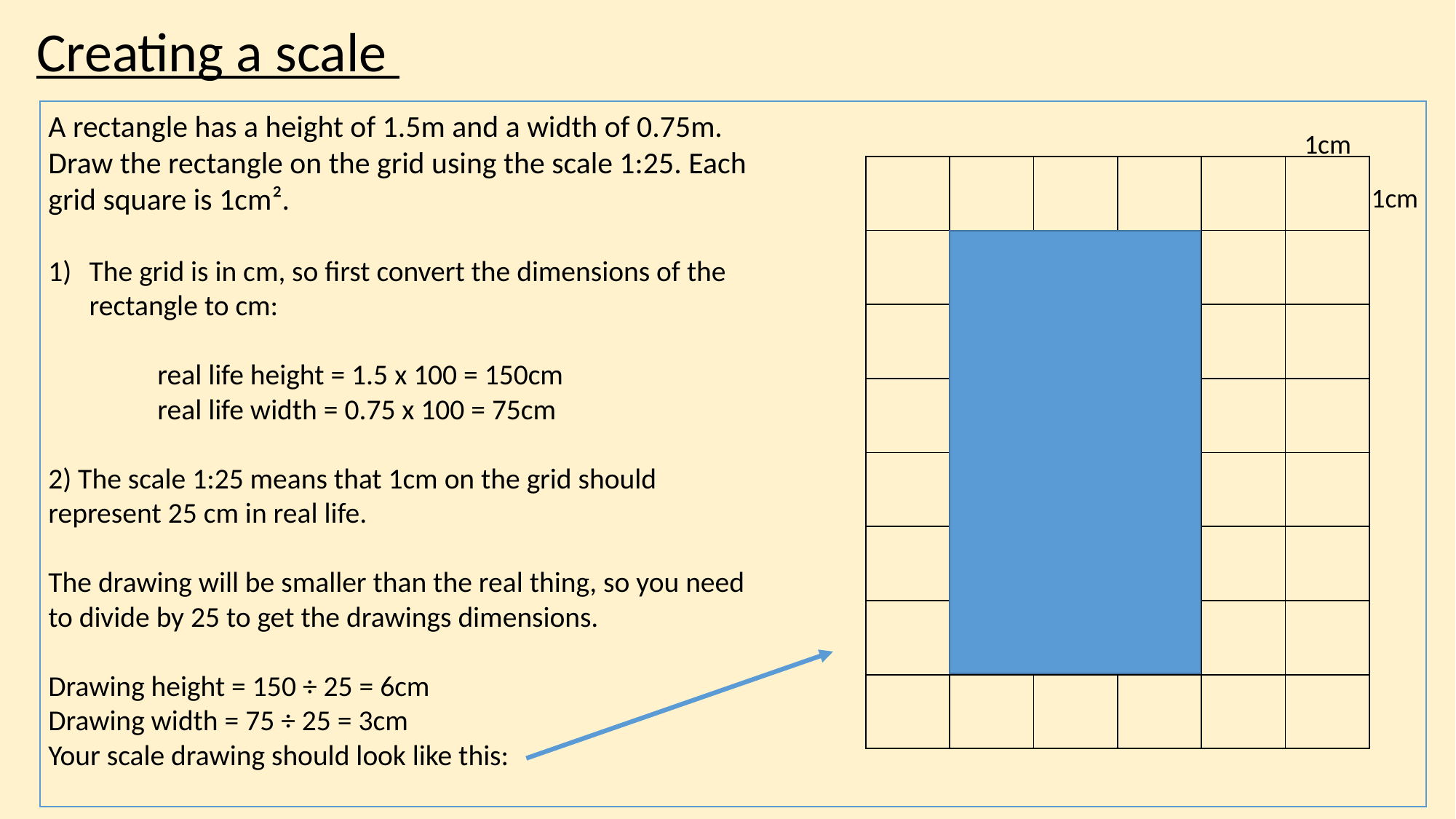

# Creating a scale
A rectangle has a height of 1.5m and a width of 0.75m. Draw the rectangle on the grid using the scale 1:25. Each grid square is 1cm².

The grid is in cm, so first convert the dimensions of the rectangle to cm:

	real life height = 1.5 x 100 = 150cm
	real life width = 0.75 x 100 = 75cm

2) The scale 1:25 means that 1cm on the grid should represent 25 cm in real life.

The drawing will be smaller than the real thing, so you need to divide by 25 to get the drawings dimensions.

Drawing height = 150 ÷ 25 = 6cm
Drawing width = 75 ÷ 25 = 3cm
Your scale drawing should look like this:

1cm
|  |  |  |  |  |  |
| --- | --- | --- | --- | --- | --- |
|  |  |  |  |  |  |
|  |  |  |  |  |  |
|  |  |  |  |  |  |
|  |  |  |  |  |  |
|  |  |  |  |  |  |
|  |  |  |  |  |  |
|  |  |  |  |  |  |
1cm